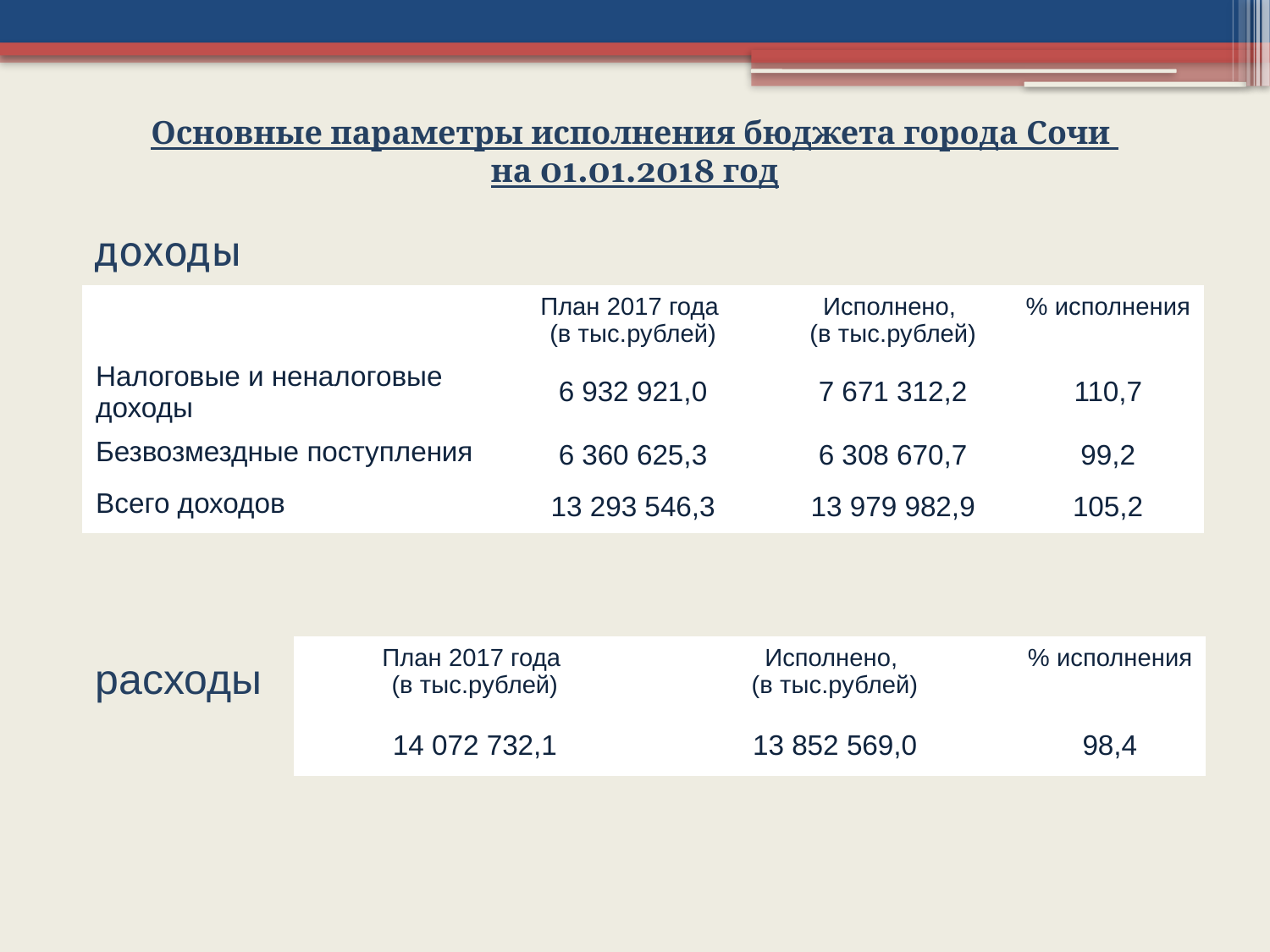

Основные параметры исполнения бюджета города Сочи
на 01.01.2018 год
доходы
|  | План 2017 года (в тыс.рублей) | Исполнено, (в тыс.рублей) | % исполнения |
| --- | --- | --- | --- |
| Налоговые и неналоговые доходы | 6 932 921,0 | 7 671 312,2 | 110,7 |
| Безвозмездные поступления | 6 360 625,3 | 6 308 670,7 | 99,2 |
| Всего доходов | 13 293 546,3 | 13 979 982,9 | 105,2 |
| План 2017 года (в тыс.рублей) | Исполнено, (в тыс.рублей) | % исполнения |
| --- | --- | --- |
| 14 072 732,1 | 13 852 569,0 | 98,4 |
расходы